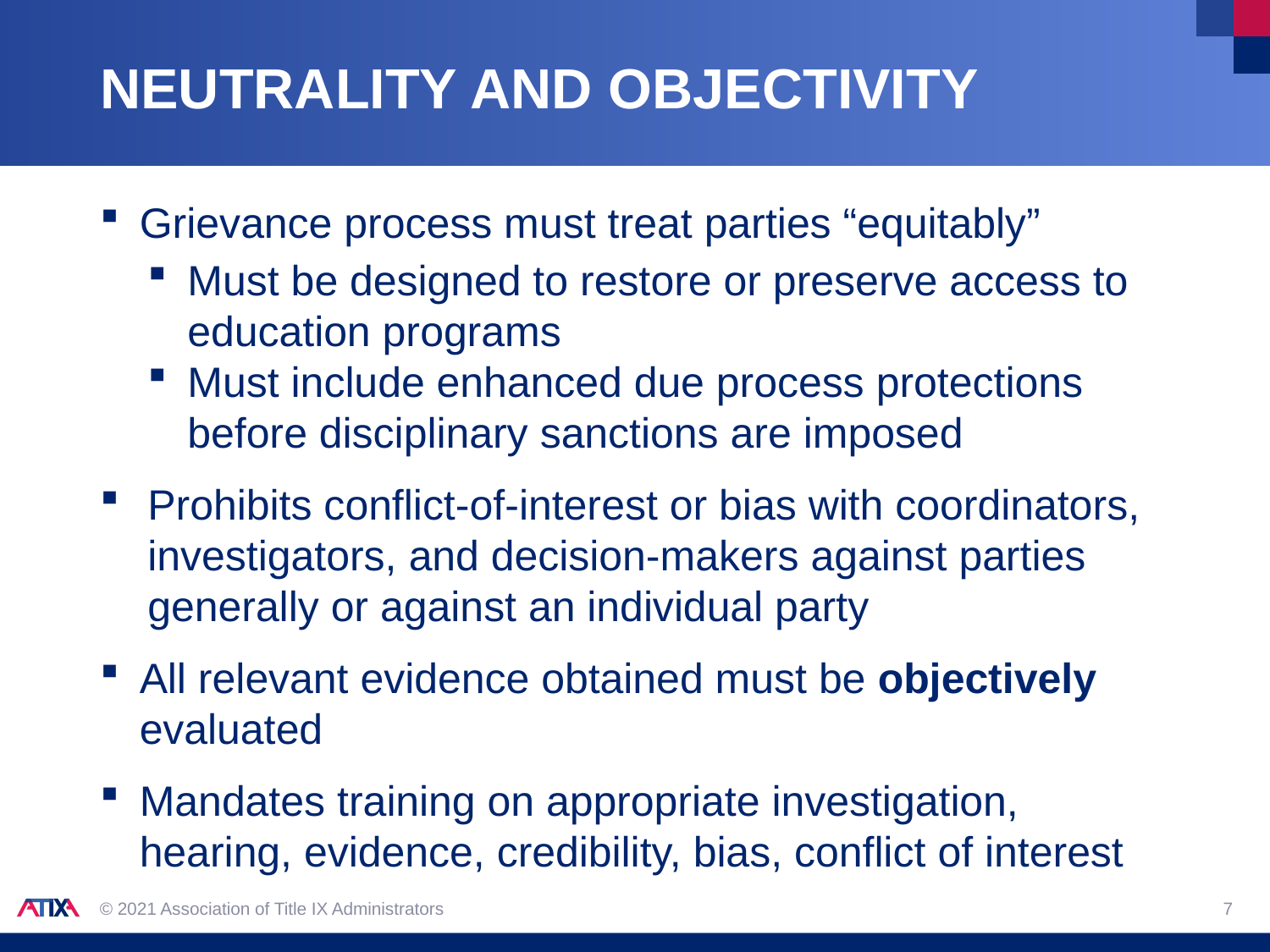

# NEUTRALITY and Objectivity
Grievance process must treat parties “equitably”
Must be designed to restore or preserve access to education programs
Must include enhanced due process protections before disciplinary sanctions are imposed
Prohibits conflict-of-interest or bias with coordinators, investigators, and decision-makers against parties generally or against an individual party
All relevant evidence obtained must be objectively evaluated
Mandates training on appropriate investigation, hearing, evidence, credibility, bias, conflict of interest
7